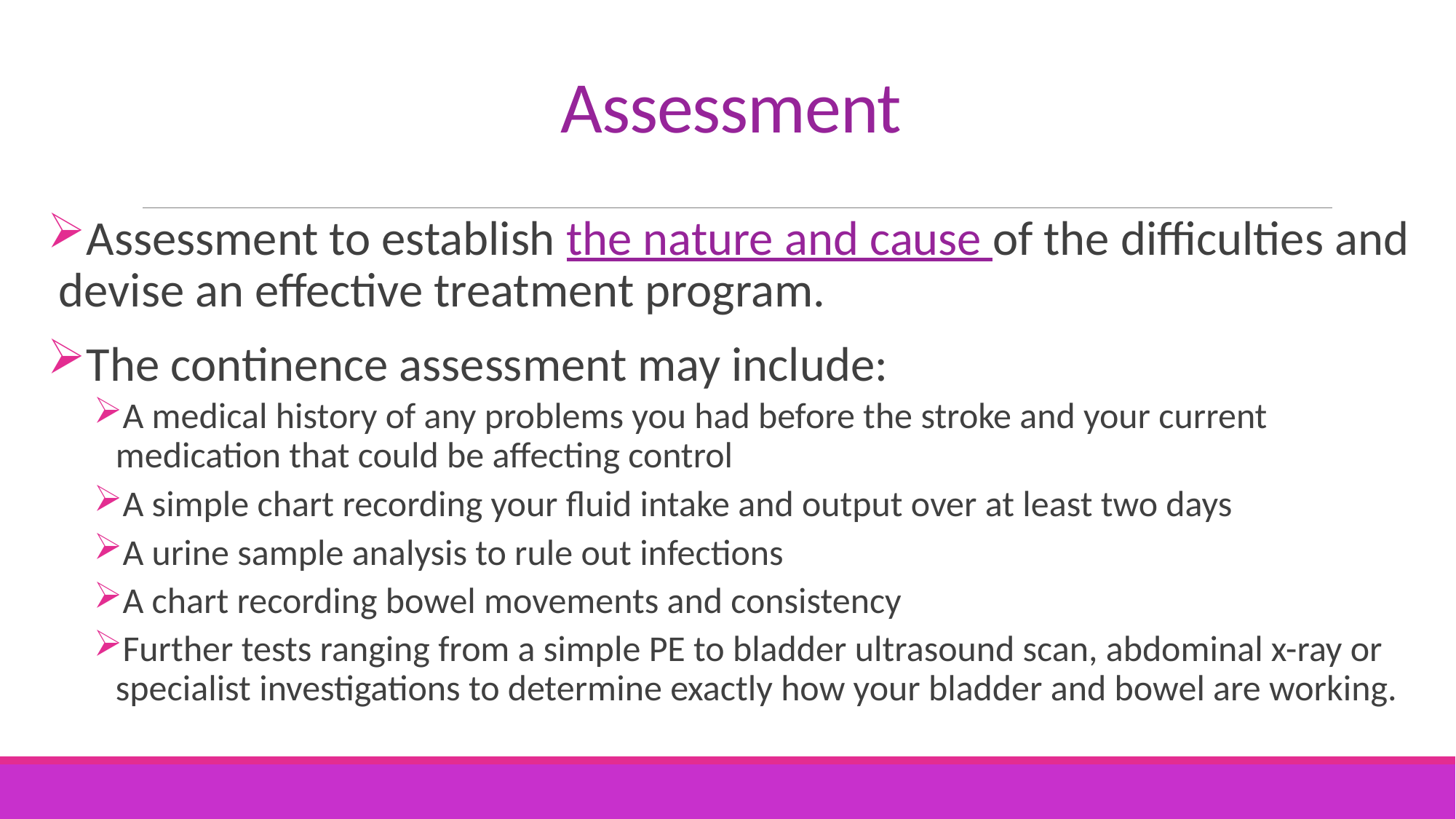

# Assessment
Assessment to establish the nature and cause of the difficulties and devise an effective treatment program.
The continence assessment may include:
A medical history of any problems you had before the stroke and your current medication that could be affecting control
A simple chart recording your fluid intake and output over at least two days
A urine sample analysis to rule out infections
A chart recording bowel movements and consistency
Further tests ranging from a simple PE to bladder ultrasound scan, abdominal x-ray or specialist investigations to determine exactly how your bladder and bowel are working.